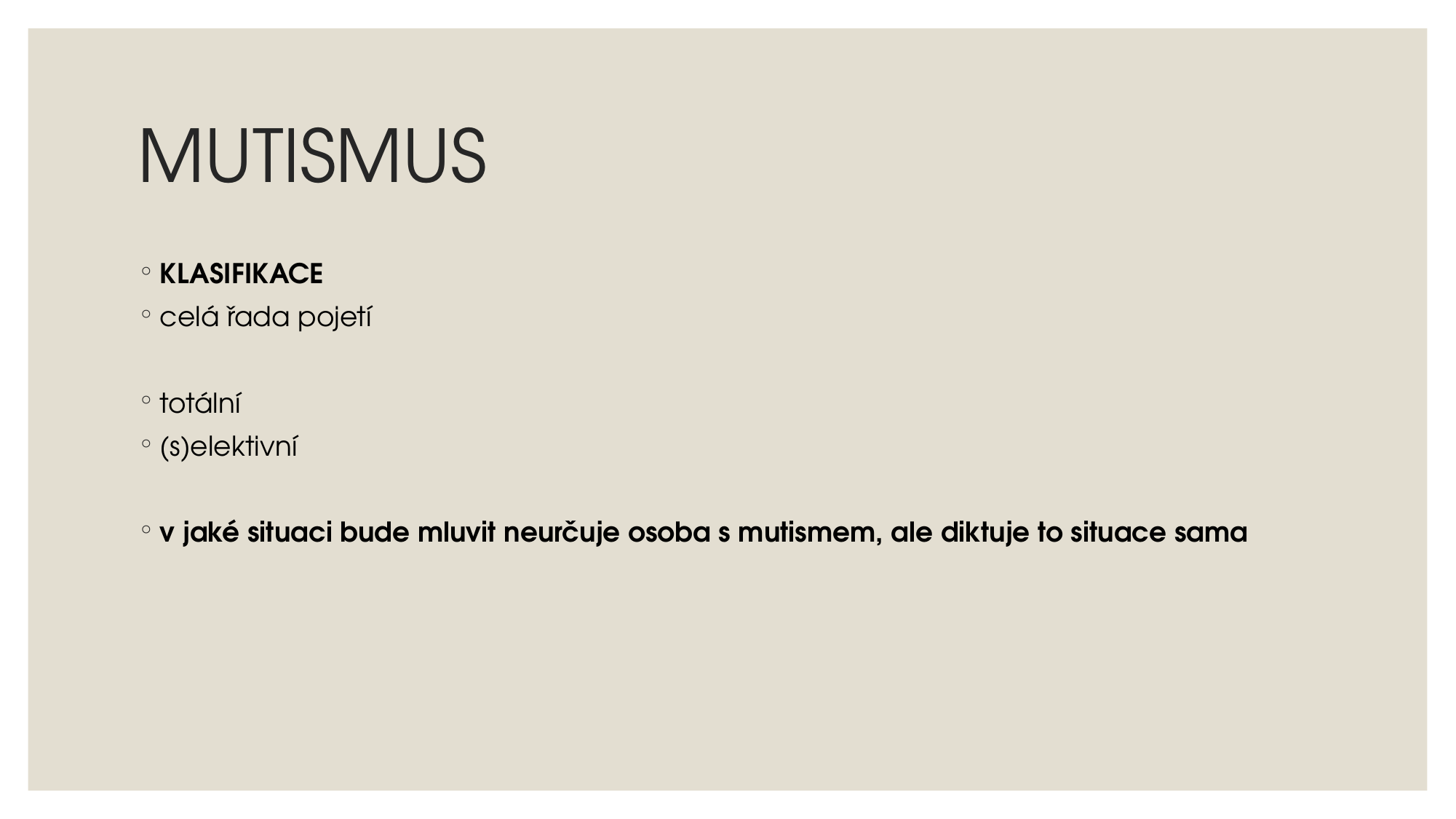

# MUTISMUS
KLASIFIKACE
celá řada pojetí

totální
(s)elektivní

v jaké situaci bude mluvit neurčuje osoba s mutismem, ale diktuje to situace sama